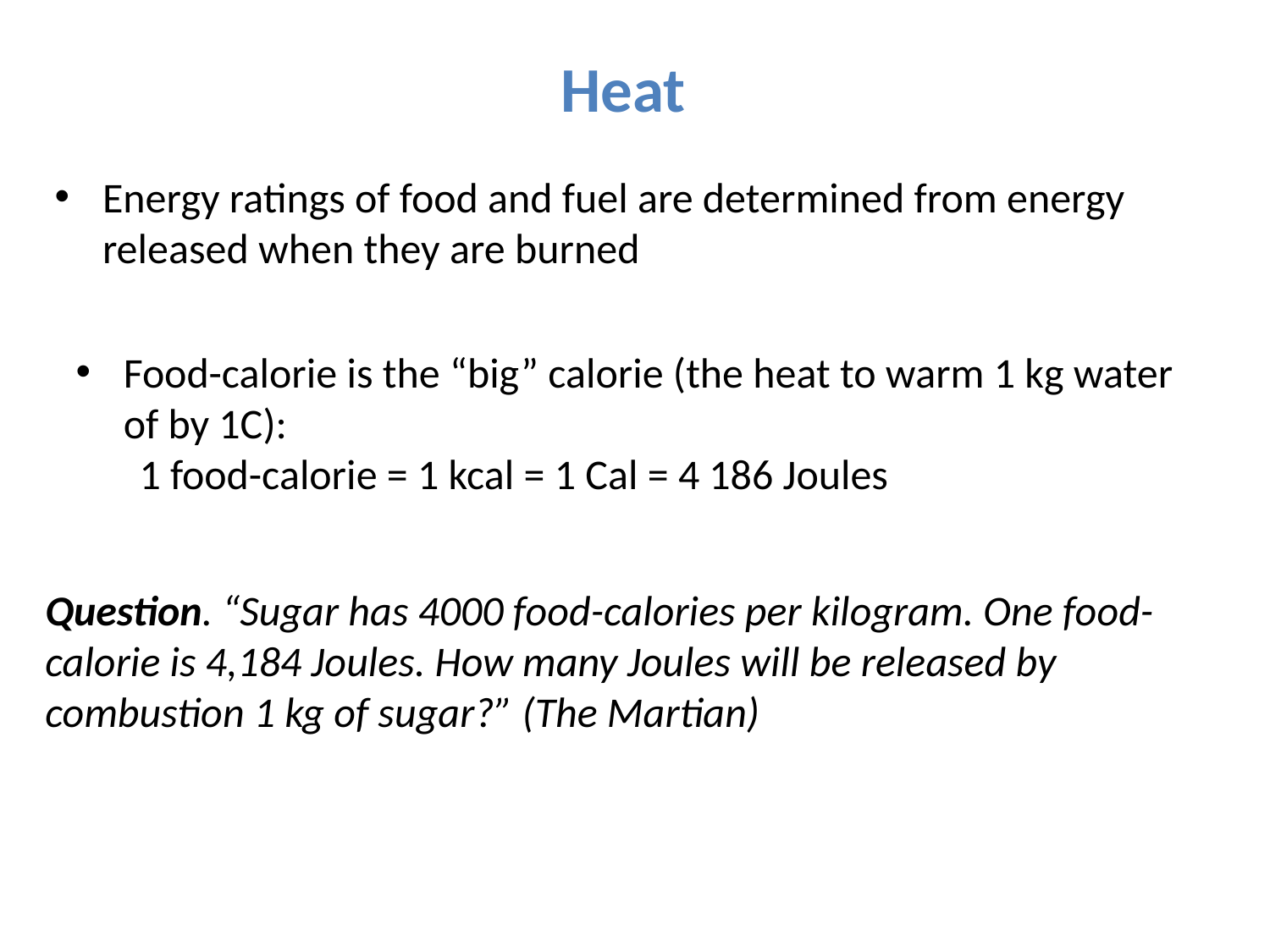

Heat
Energy ratings of food and fuel are determined from energy released when they are burned
Food-calorie is the “big” calorie (the heat to warm 1 kg water of by 1C):
1 food-calorie = 1 kcal = 1 Cal = 4 186 Joules
Question. “Sugar has 4000 food-calories per kilogram. One food-calorie is 4,184 Joules. How many Joules will be released by combustion 1 kg of sugar?” (The Martian)